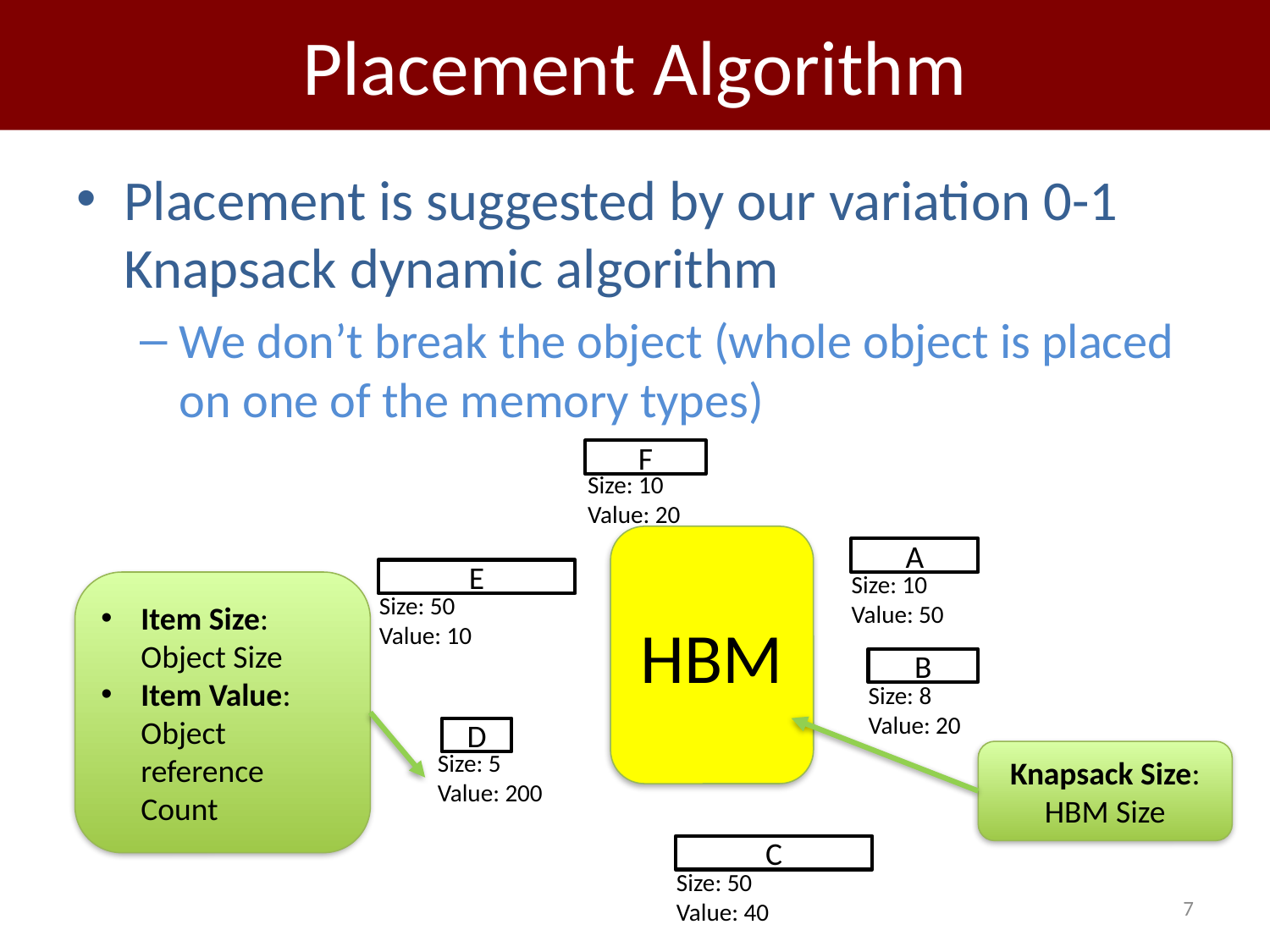

# Placement Algorithm
Placement is suggested by our variation 0-1 Knapsack dynamic algorithm
We don’t break the object (whole object is placed on one of the memory types)
F
Size: 10
Value: 20
HBM
A
E
Size: 10
Value: 50
Item Size: Object Size
Item Value: Object reference Count
Size: 50
Value: 10
B
Size: 8
Value: 20
D
Knapsack Size: HBM Size
Size: 5
Value: 200
C
Size: 50
Value: 40
7